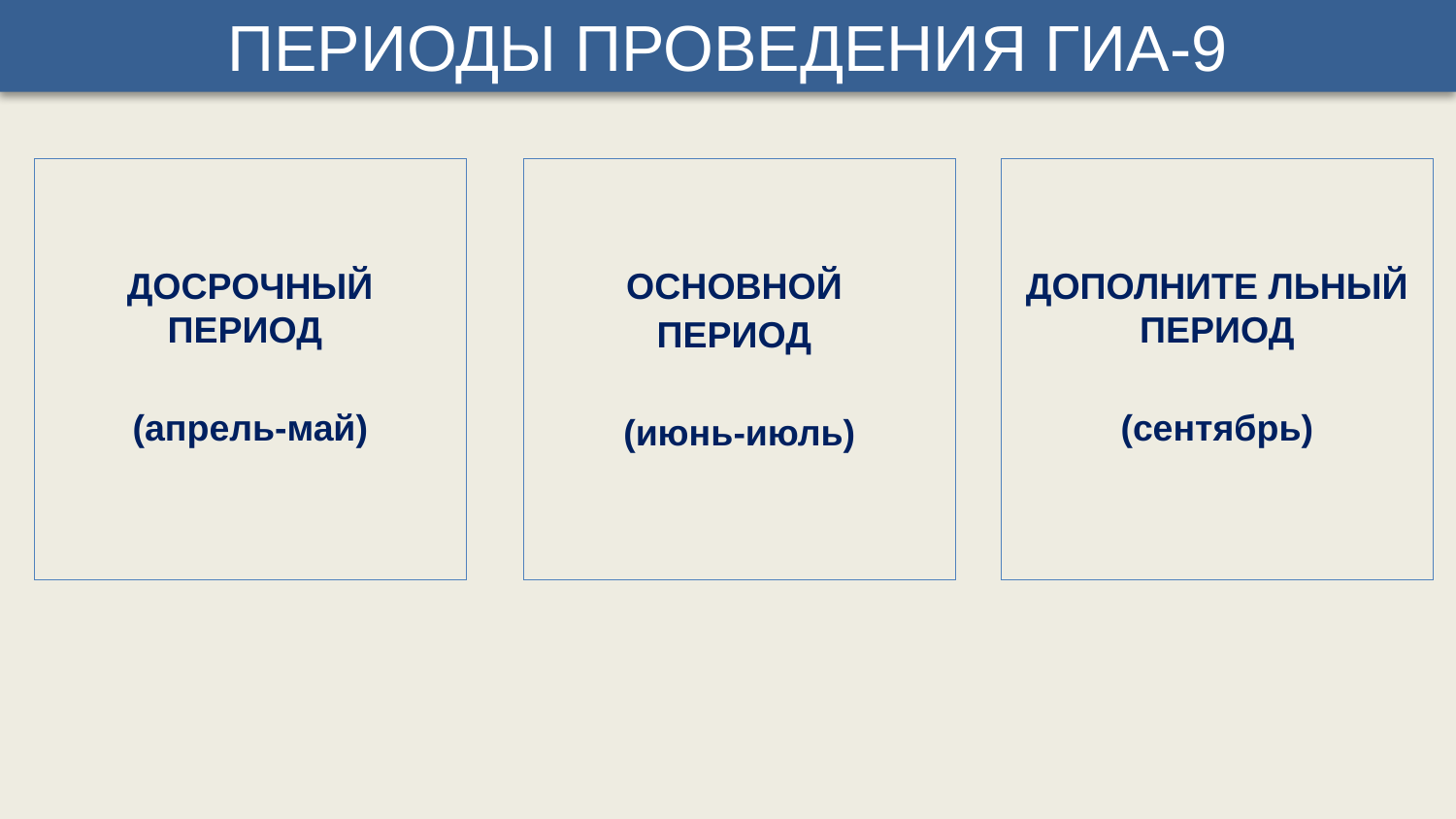

ПЕРИОДЫ ПРОВЕДЕНИЯ ГИА-9

ДОСРОЧНЫЙ ПЕРИОД

(апрель-май)

ОСНОВНОЙ
ПЕРИОД

(июнь-июль)

ДОПОЛНИТЕ ЛЬНЫЙ ПЕРИОД

(сентябрь)